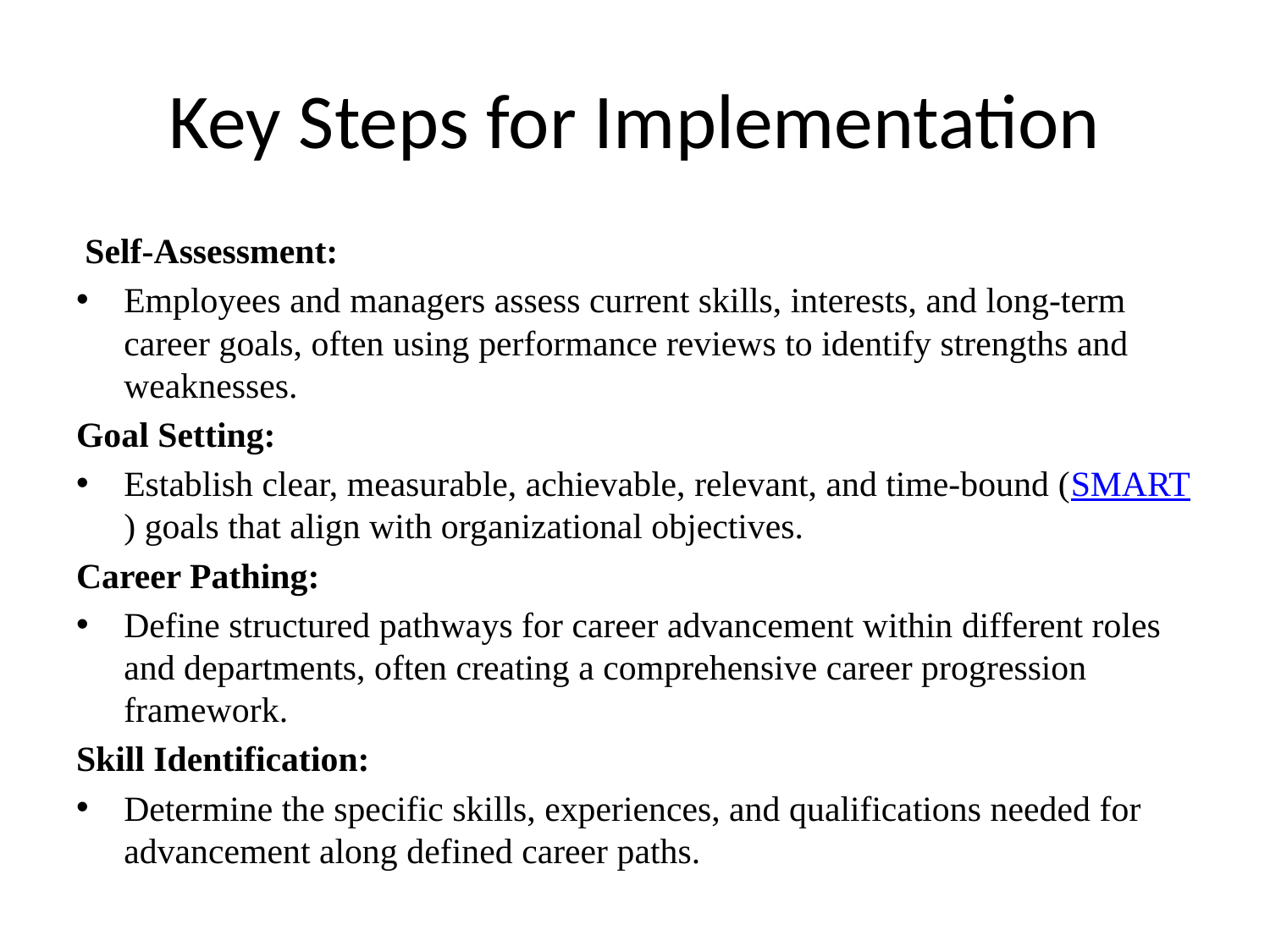

# Key Steps for Implementation
 Self-Assessment:
Employees and managers assess current skills, interests, and long-term career goals, often using performance reviews to identify strengths and weaknesses.
Goal Setting:
Establish clear, measurable, achievable, relevant, and time-bound (SMART) goals that align with organizational objectives.
Career Pathing:
Define structured pathways for career advancement within different roles and departments, often creating a comprehensive career progression framework.
Skill Identification:
Determine the specific skills, experiences, and qualifications needed for advancement along defined career paths.